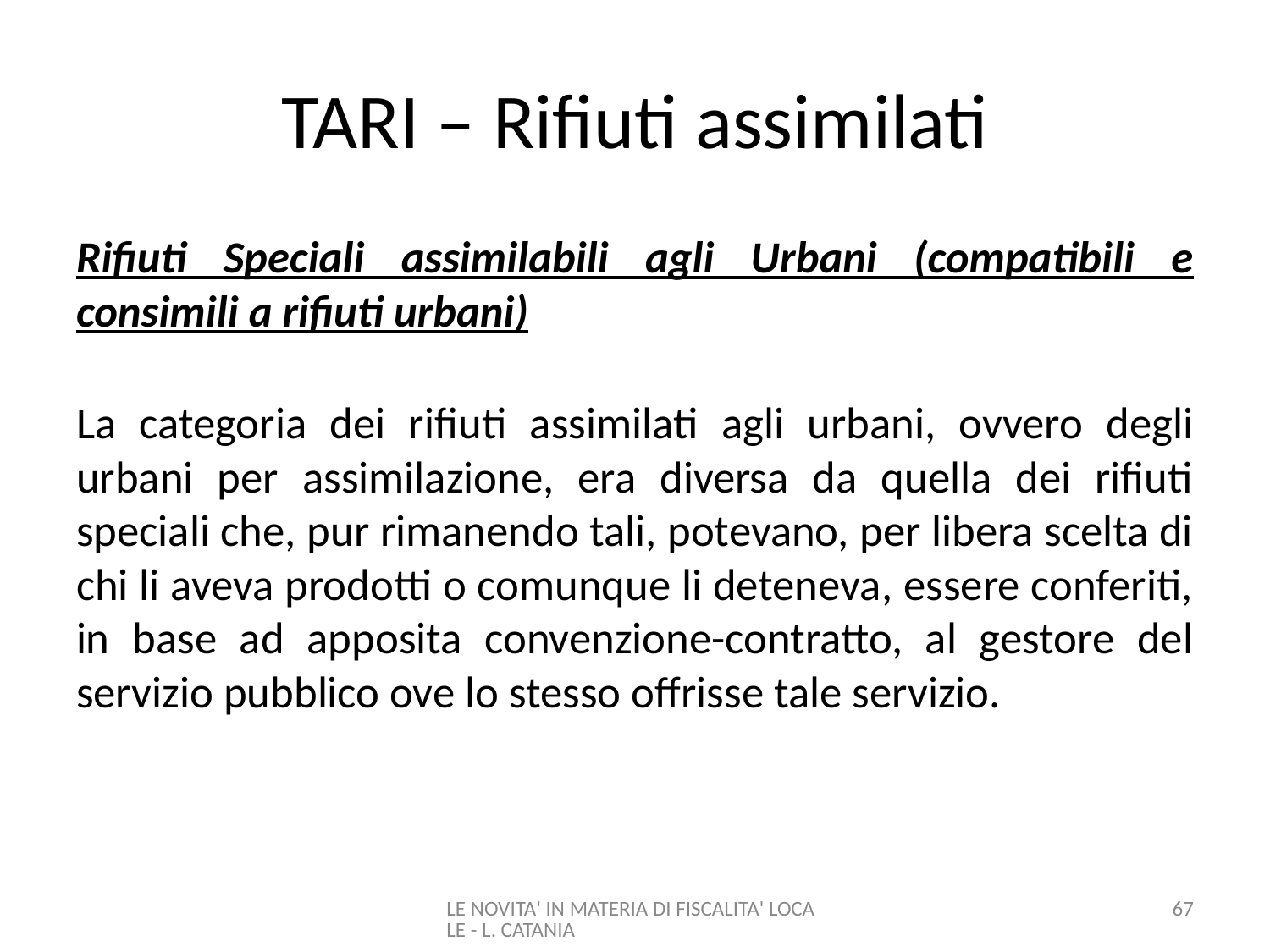

# TARI – Rifiuti assimilati
Rifiuti Speciali assimilabili agli Urbani (compatibili e consimili a rifiuti urbani)
La categoria dei rifiuti assimilati agli urbani, ovvero degli urbani per assimilazione, era diversa da quella dei rifiuti speciali che, pur rimanendo tali, potevano, per libera scelta di chi li aveva prodotti o comunque li deteneva, essere conferiti, in base ad apposita convenzione-contratto, al gestore del servizio pubblico ove lo stesso offrisse tale servizio.

LE NOVITA' IN MATERIA DI FISCALITA' LOCALE - L. CATANIA
67